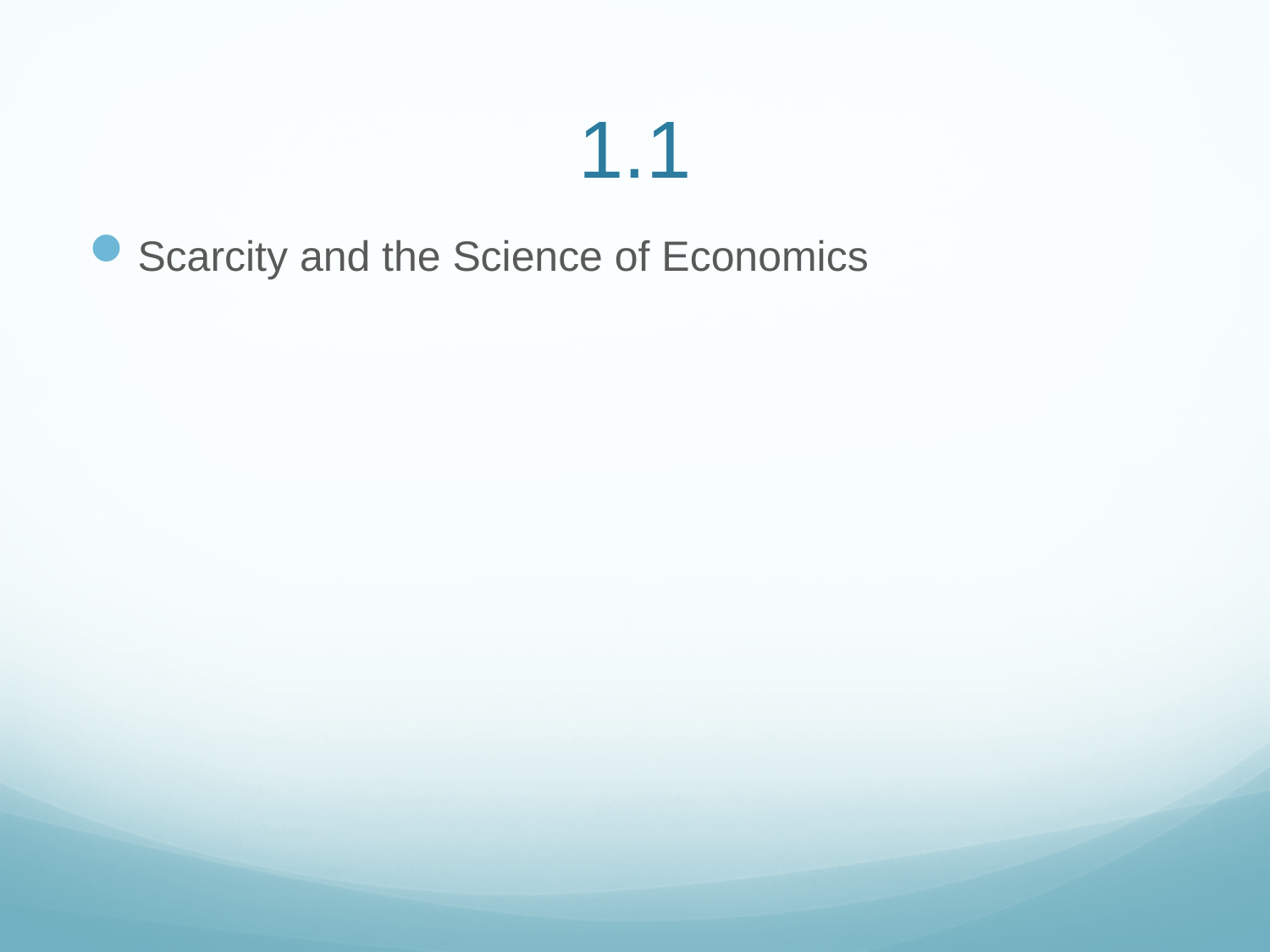

# 1.1
Scarcity and the Science of Economics